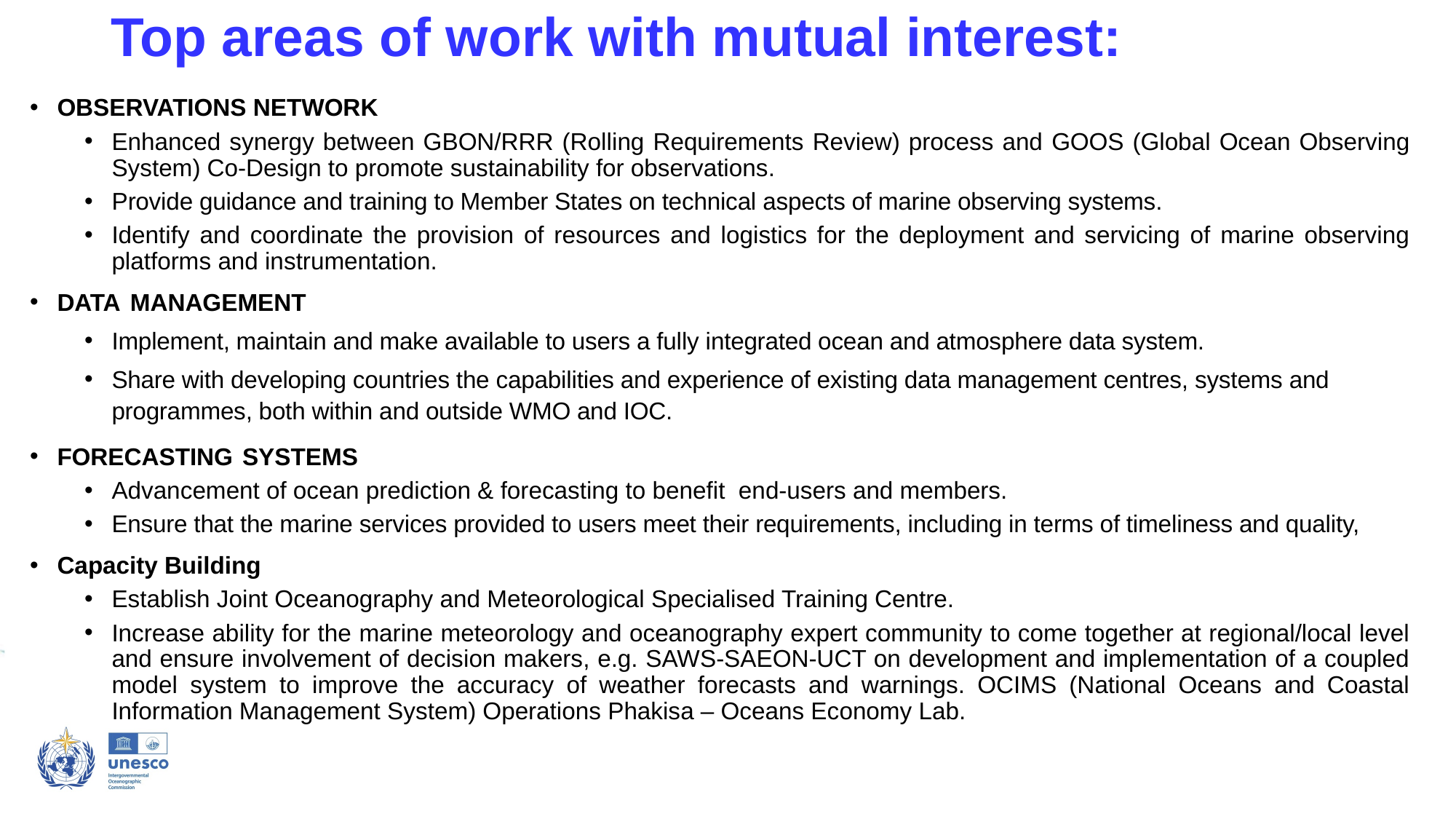

# Top areas of work with mutual interest:
OBSERVATIONS NETWORK
Enhanced synergy between GBON/RRR (Rolling Requirements Review) process and GOOS (Global Ocean Observing System) Co-Design to promote sustainability for observations.
Provide guidance and training to Member States on technical aspects of marine observing systems.
Identify and coordinate the provision of resources and logistics for the deployment and servicing of marine observing platforms and instrumentation.
DATA MANAGEMENT
Implement, maintain and make available to users a fully integrated ocean and atmosphere data system.
Share with developing countries the capabilities and experience of existing data management centres, systems and programmes, both within and outside WMO and IOC.
FORECASTING SYSTEMS
Advancement of ocean prediction & forecasting to benefit  end-users and members.
Ensure that the marine services provided to users meet their requirements, including in terms of timeliness and quality,
Capacity Building
Establish Joint Oceanography and Meteorological Specialised Training Centre.
Increase ability for the marine meteorology and oceanography expert community to come together at regional/local level and ensure involvement of decision makers, e.g. SAWS-SAEON-UCT on development and implementation of a coupled model system to improve the accuracy of weather forecasts and warnings. OCIMS (National Oceans and Coastal Information Management System) Operations Phakisa – Oceans Economy Lab.